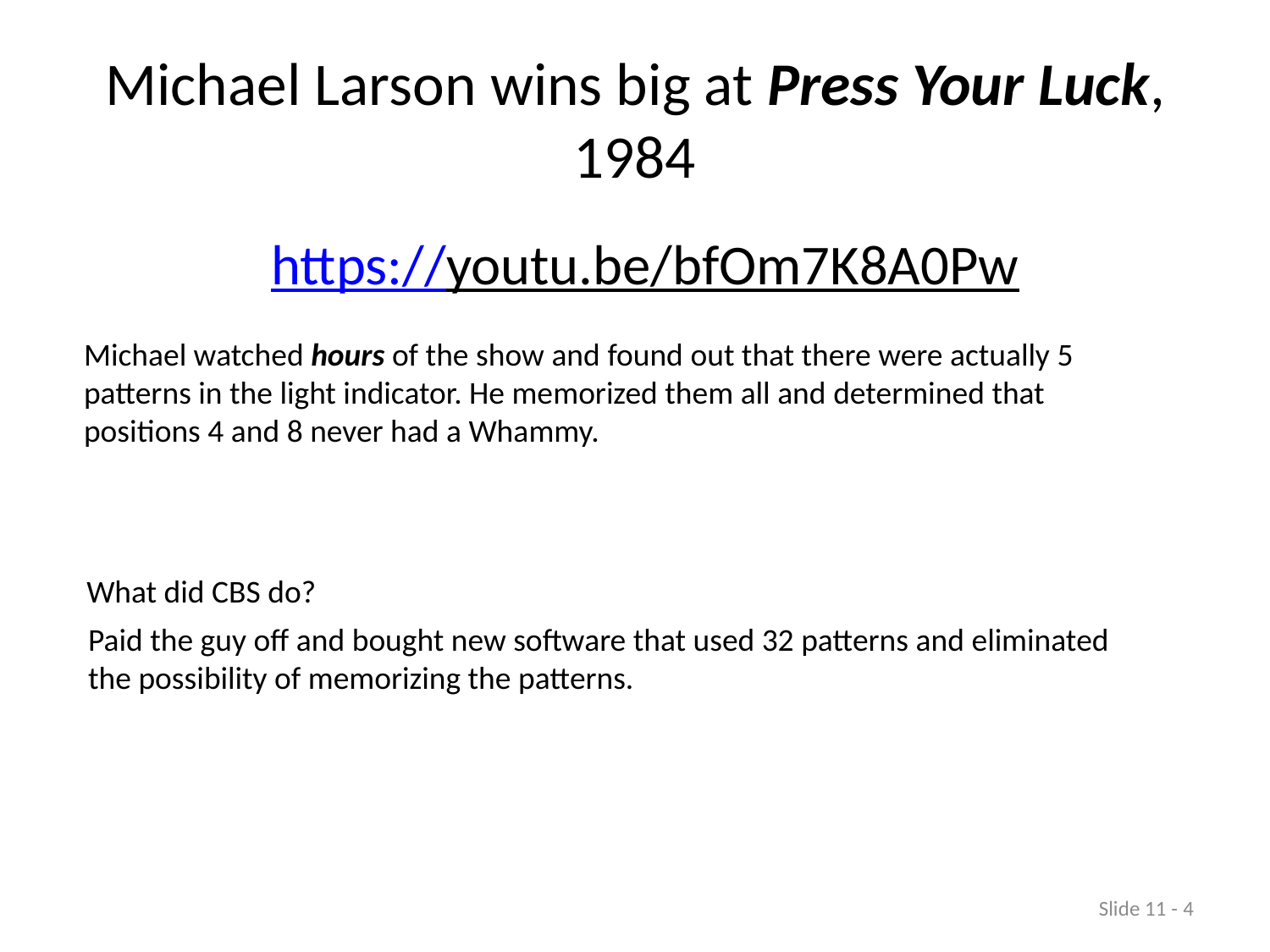

# Michael Larson wins big at Press Your Luck, 1984
https://youtu.be/bfOm7K8A0Pw

Michael watched hours of the show and found out that there were actually 5 patterns in the light indicator. He memorized them all and determined that positions 4 and 8 never had a Whammy.
What did CBS do?
Paid the guy off and bought new software that used 32 patterns and eliminated the possibility of memorizing the patterns.
Slide 11 - 4